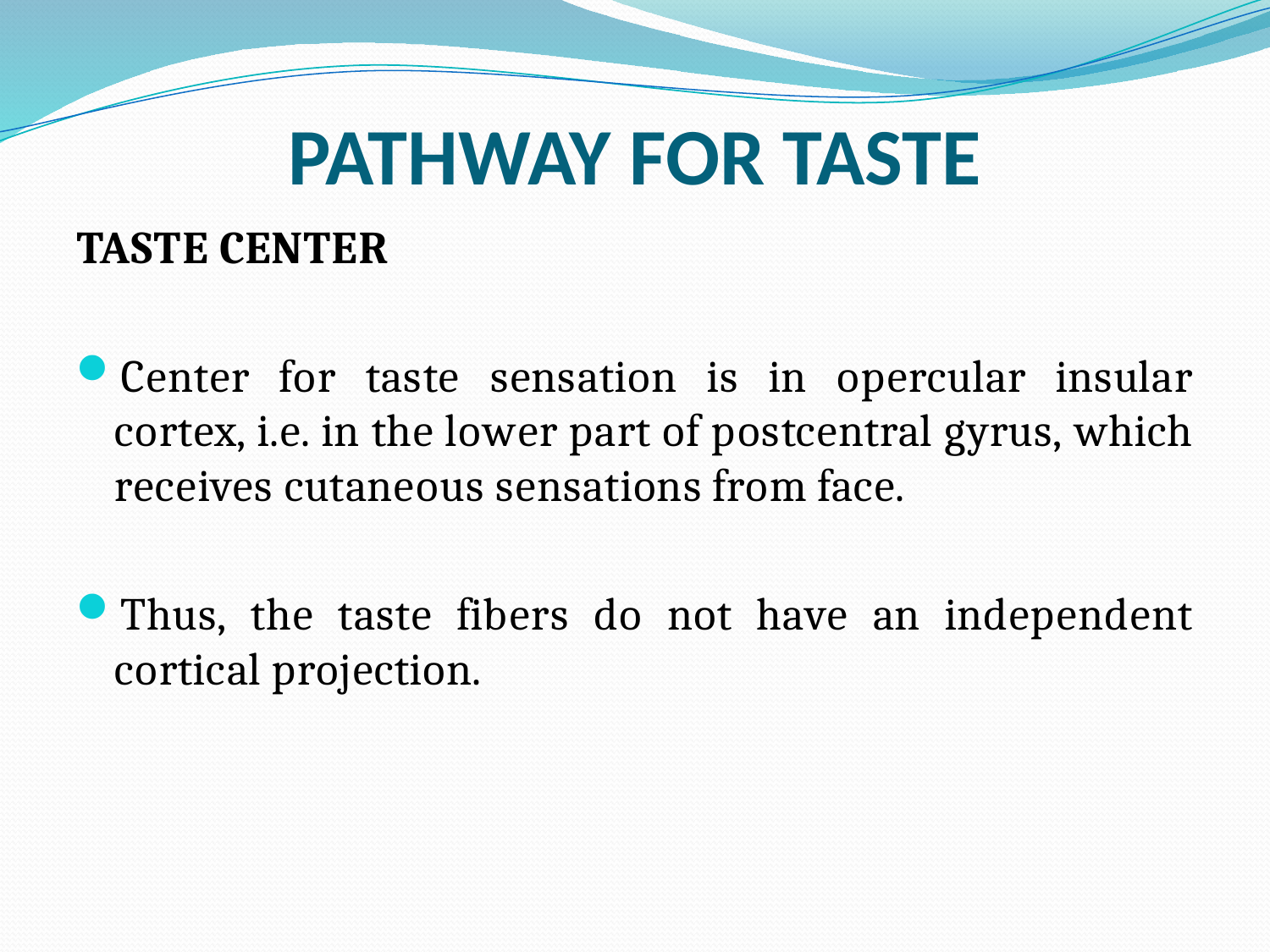

# PATHWAY FOR TASTE
TASTE CENTER

Center for taste sensation is in opercular insular cortex, i.e. in the lower part of postcentral gyrus, which receives cutaneous sensations from face.

Thus, the taste fibers do not have an independent cortical projection.